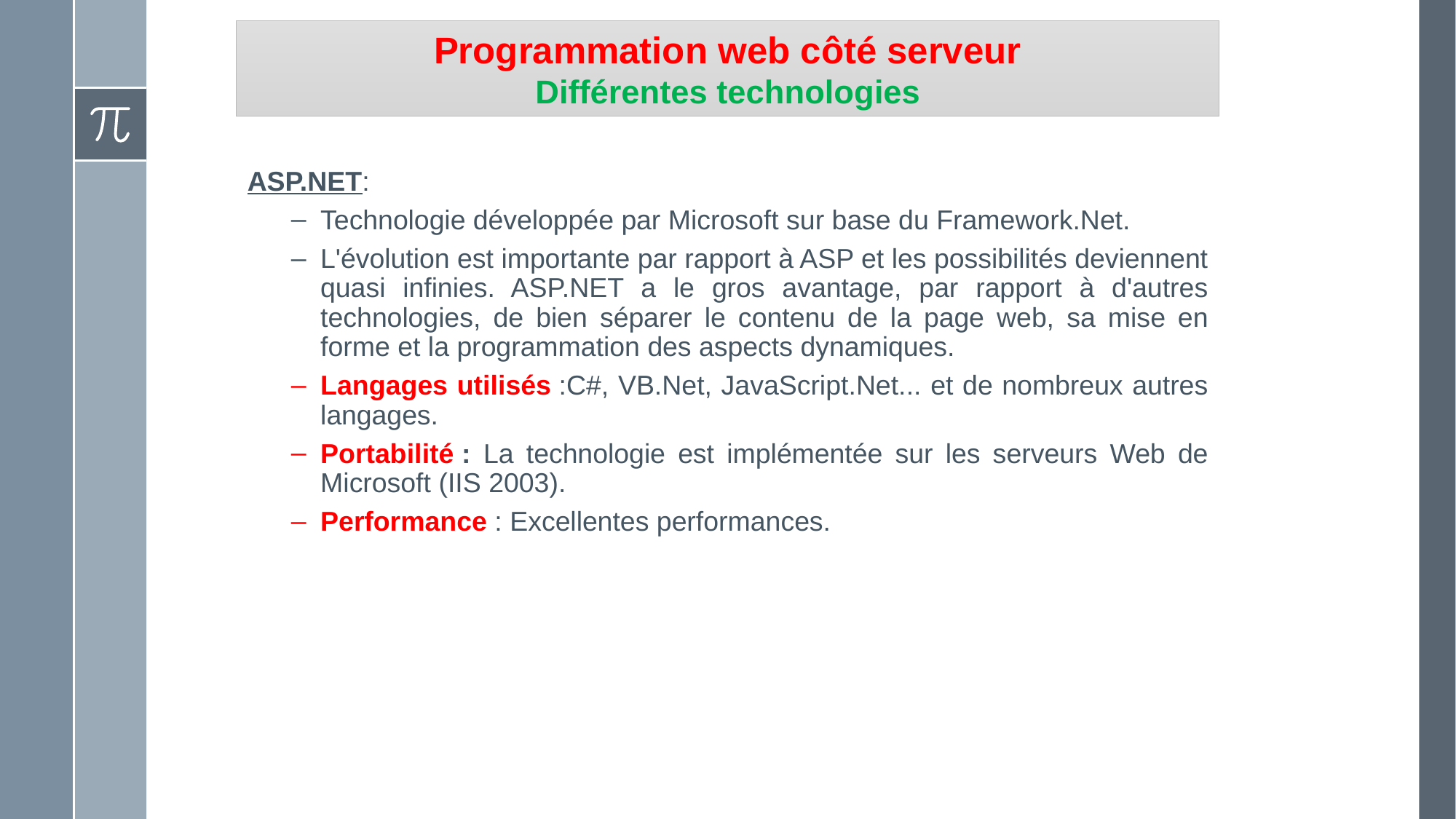

# Programmation web côté serveur Différentes technologies
ASP.NET:
Technologie développée par Microsoft sur base du Framework.Net.
L'évolution est importante par rapport à ASP et les possibilités deviennent quasi infinies. ASP.NET a le gros avantage, par rapport à d'autres technologies, de bien séparer le contenu de la page web, sa mise en forme et la programmation des aspects dynamiques.
Langages utilisés :C#, VB.Net, JavaScript.Net... et de nombreux autres langages.
Portabilité : La technologie est implémentée sur les serveurs Web de Microsoft (IIS 2003).
Performance : Excellentes performances.